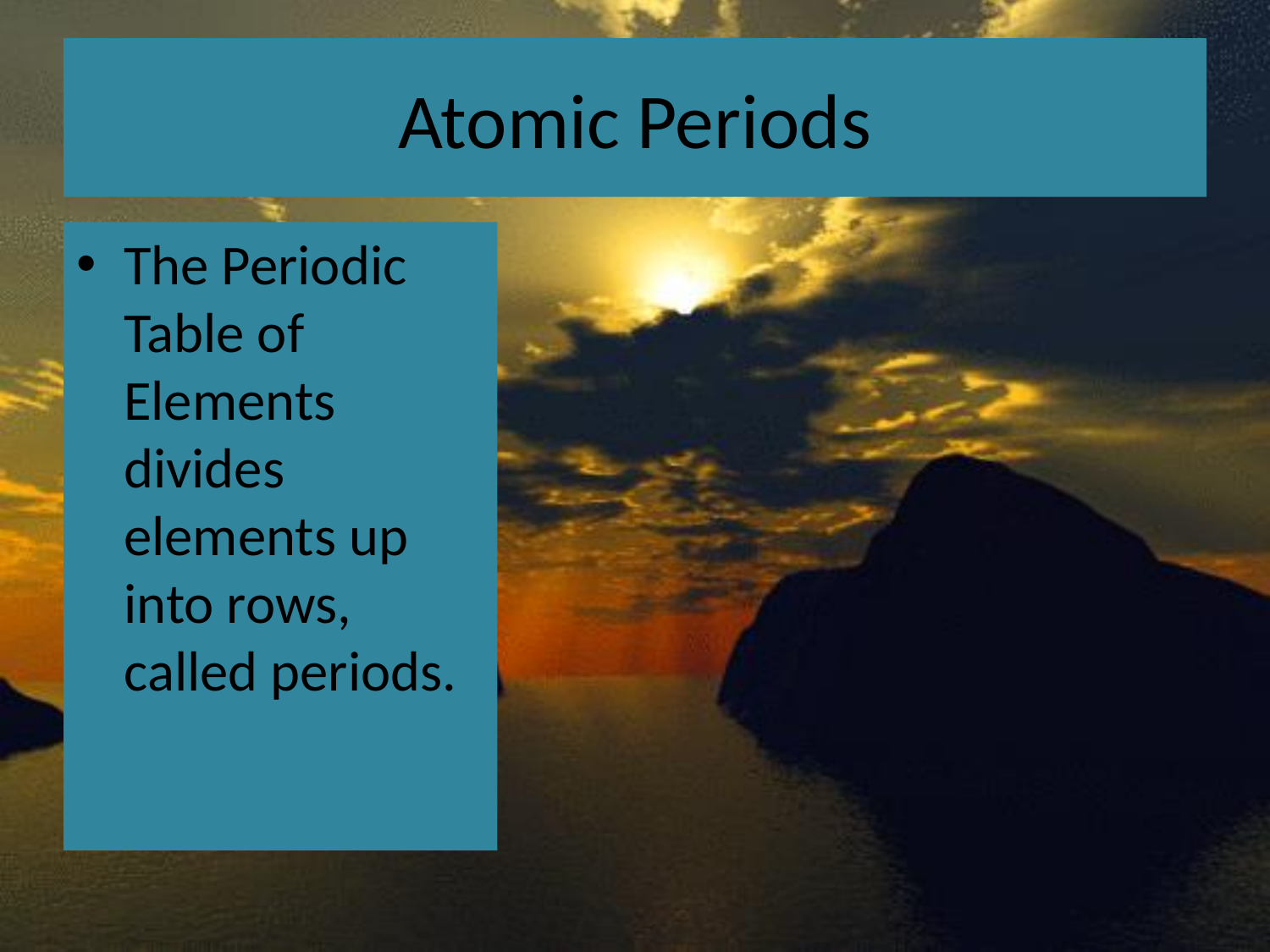

# Atomic Periods
The Periodic Table of Elements divides elements up into rows, called periods.